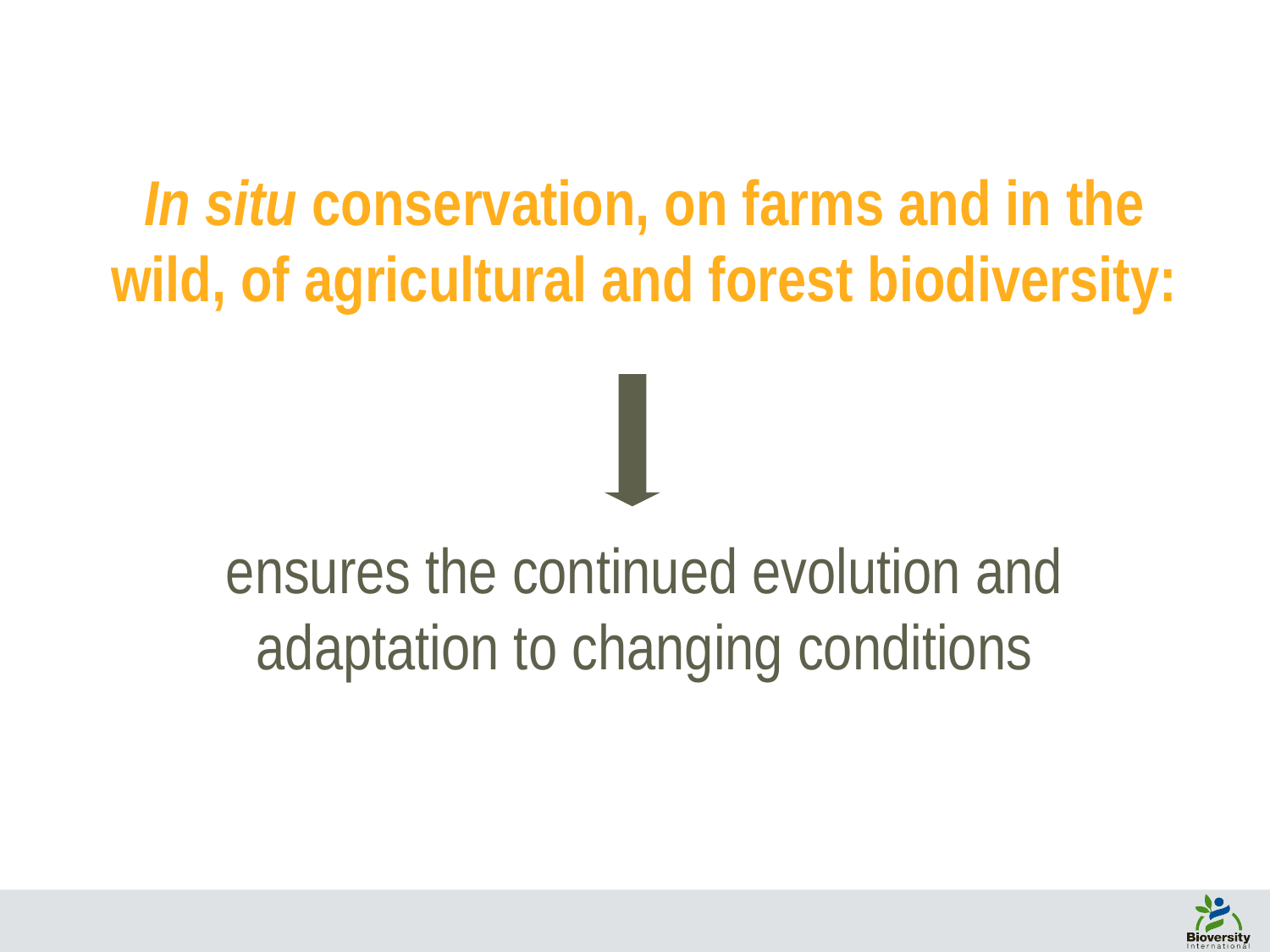

In situ conservation, on farms and in the wild, of agricultural and forest biodiversity:

ensures the continued evolution and adaptation to changing conditions